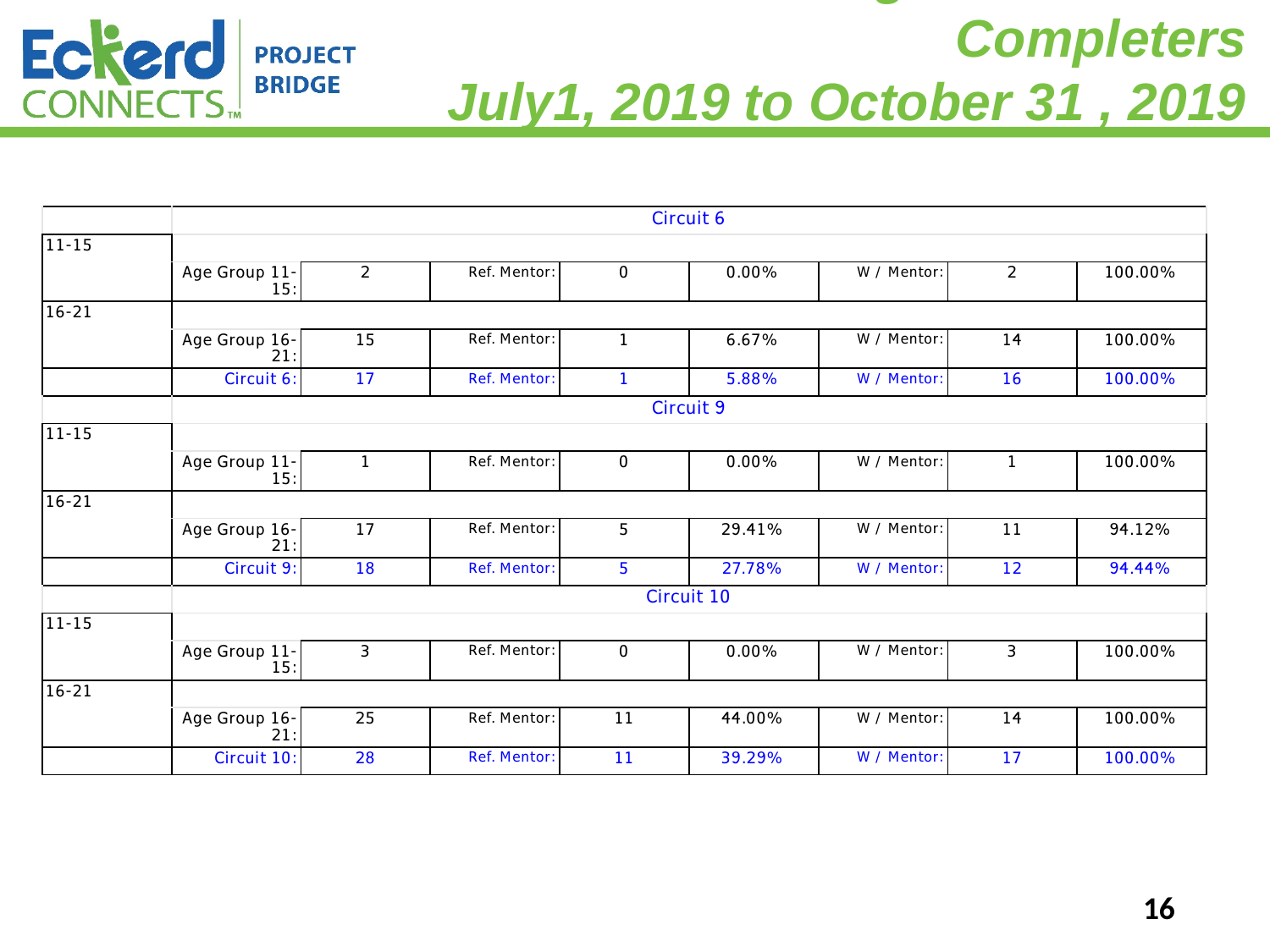

# Mentoring – Successful Completers July1, 2019 to October 31 , 2019
|  | Circuit 6 |  |  |  |  |  |  |  |
| --- | --- | --- | --- | --- | --- | --- | --- | --- |
| 11-15 |  |  |  |  |  |  |  |  |
|  | Age Group 11-15: | 2 | Ref. Mentor: | 0 | 0.00% | W / Mentor: | 2 | 100.00% |
| 16-21 |  |  |  |  |  |  |  |  |
|  | Age Group 16-21: | 15 | Ref. Mentor: | 1 | 6.67% | W / Mentor: | 14 | 100.00% |
|  | Circuit 6: | 17 | Ref. Mentor: | 1 | 5.88% | W / Mentor: | 16 | 100.00% |
|  | Circuit 9 |  |  |  |  |  |  |  |
| 11-15 |  |  |  |  |  |  |  |  |
|  | Age Group 11-15: | 1 | Ref. Mentor: | 0 | 0.00% | W / Mentor: | 1 | 100.00% |
| 16-21 |  |  |  |  |  |  |  |  |
|  | Age Group 16-21: | 17 | Ref. Mentor: | 5 | 29.41% | W / Mentor: | 11 | 94.12% |
|  | Circuit 9: | 18 | Ref. Mentor: | 5 | 27.78% | W / Mentor: | 12 | 94.44% |
|  | Circuit 10 |  |  |  |  |  |  |  |
| 11-15 |  |  |  |  |  |  |  |  |
|  | Age Group 11-15: | 3 | Ref. Mentor: | 0 | 0.00% | W / Mentor: | 3 | 100.00% |
| 16-21 |  |  |  |  |  |  |  |  |
|  | Age Group 16-21: | 25 | Ref. Mentor: | 11 | 44.00% | W / Mentor: | 14 | 100.00% |
|  | Circuit 10: | 28 | Ref. Mentor: | 11 | 39.29% | W / Mentor: | 17 | 100.00% |
16